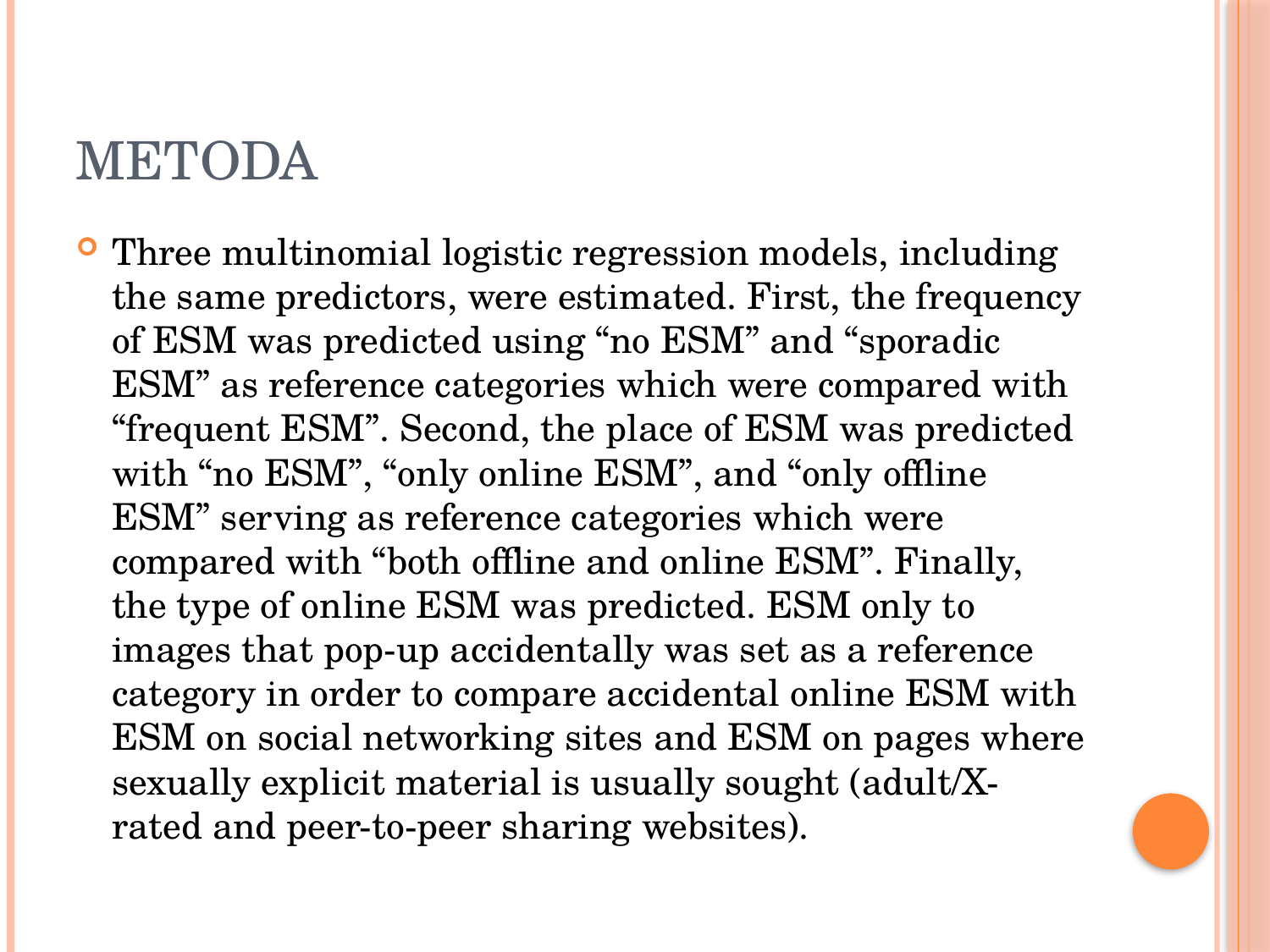

# Metoda
Three multinomial logistic regression models, including the same predictors, were estimated. First, the frequency of ESM was predicted using “no ESM” and “sporadic ESM” as reference categories which were compared with “frequent ESM”. Second, the place of ESM was predicted with “no ESM”, “only online ESM”, and “only offline ESM” serving as reference categories which were compared with “both offline and online ESM”. Finally, the type of online ESM was predicted. ESM only to images that pop-up accidentally was set as a reference category in order to compare accidental online ESM with ESM on social networking sites and ESM on pages where sexually explicit material is usually sought (adult/X-rated and peer-to-peer sharing websites).